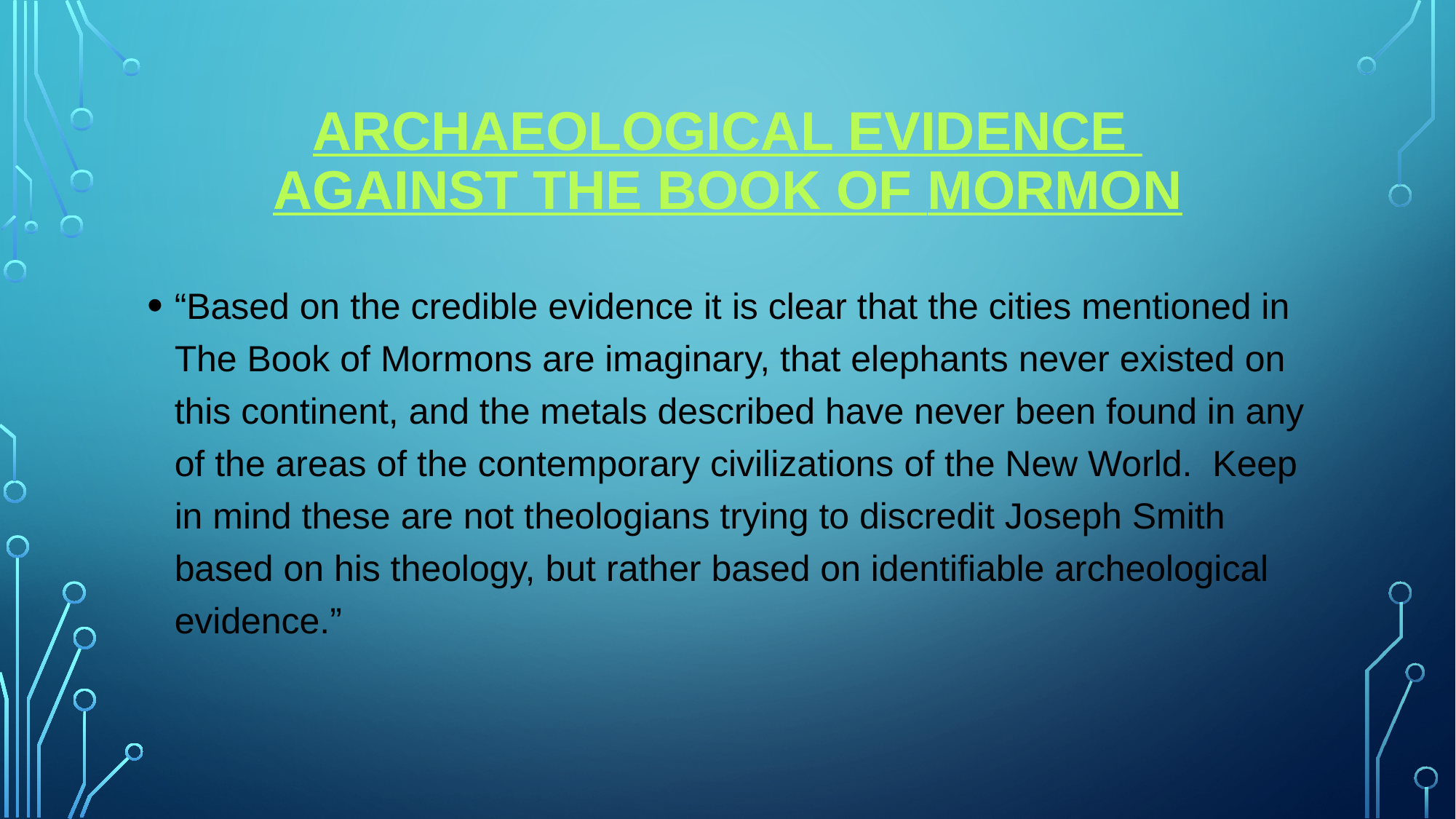

# Archaeological evidence against the book of mormon
“Based on the credible evidence it is clear that the cities mentioned in The Book of Mormons are imaginary, that elephants never existed on this continent, and the metals described have never been found in any of the areas of the contemporary civilizations of the New World.  Keep in mind these are not theologians trying to discredit Joseph Smith based on his theology, but rather based on identifiable archeological evidence.”